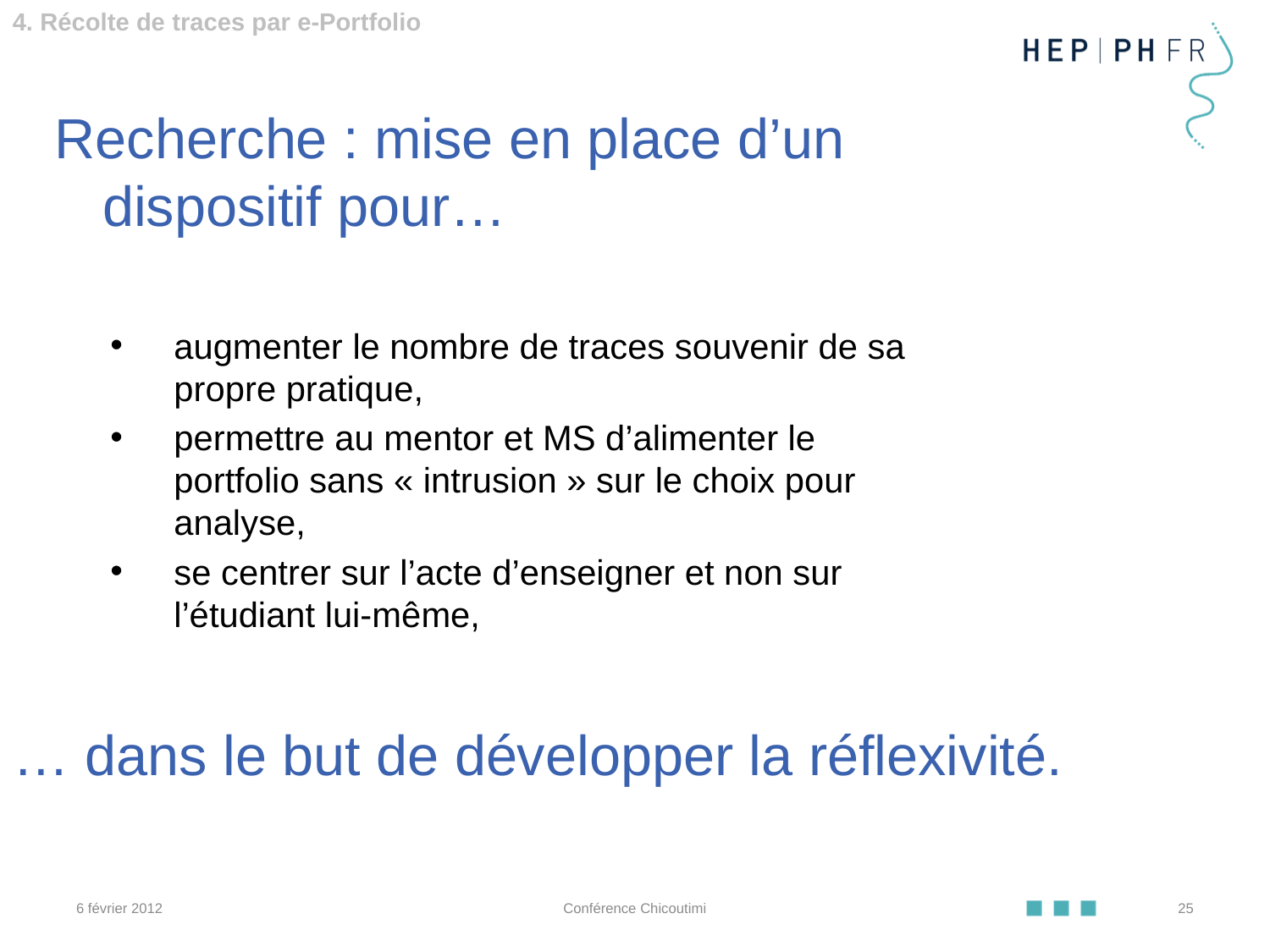

4. Récolte de traces par e-Portfolio
Recherche : mise en place d’un dispositif pour…

augmenter le nombre de traces souvenir de sa propre pratique,
permettre au mentor et MS d’alimenter le portfolio sans « intrusion » sur le choix pour analyse,
se centrer sur l’acte d’enseigner et non sur l’étudiant lui-même,

… dans le but de développer la réflexivité.

6 février 2012
Conférence Chicoutimi
25